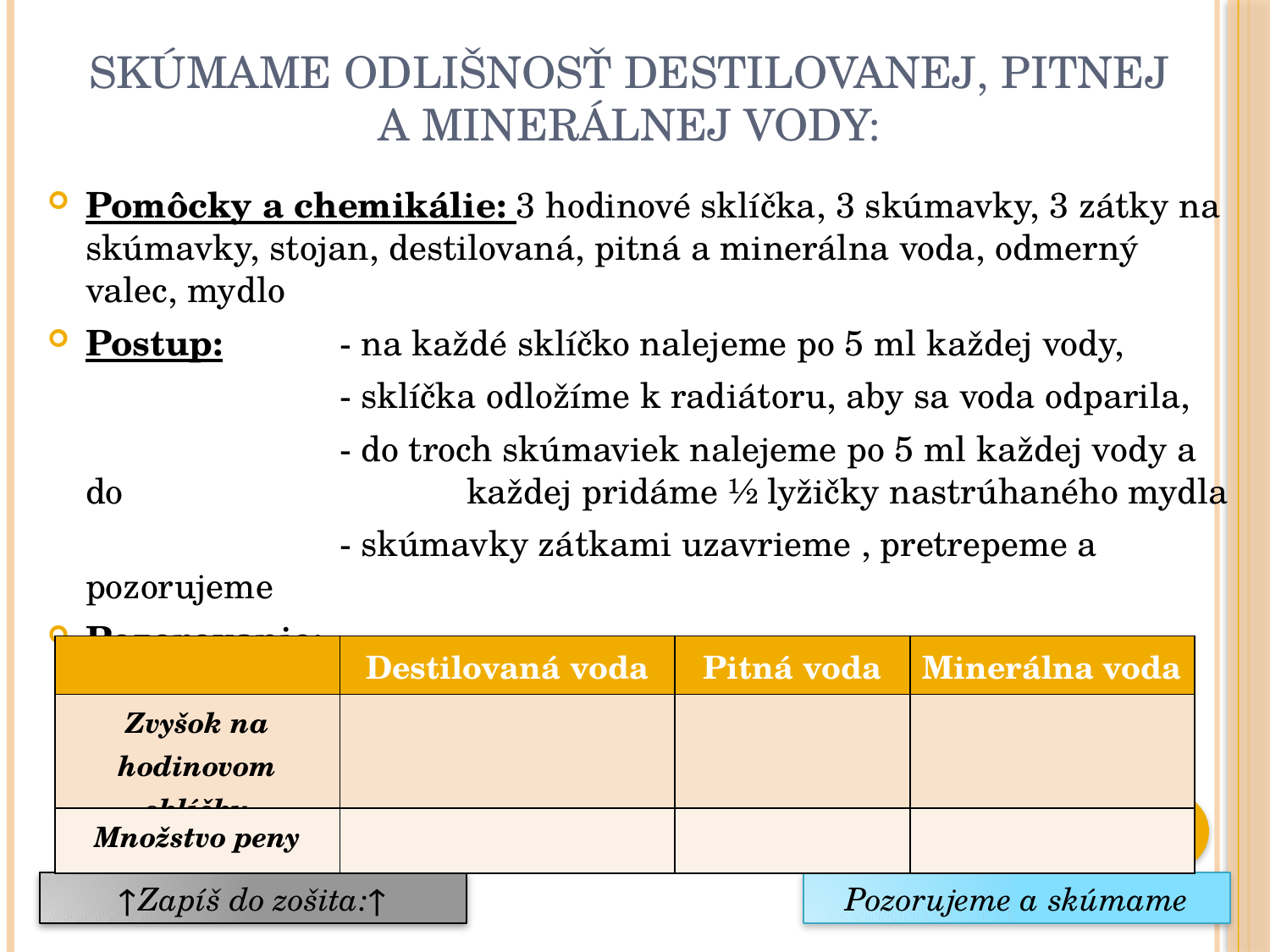

# Skúmame odlišnosť destilovanej, pitnej a minerálnej vody:
Pomôcky a chemikálie: 3 hodinové sklíčka, 3 skúmavky, 3 zátky na skúmavky, stojan, destilovaná, pitná a minerálna voda, odmerný valec, mydlo
Postup:  	- na každé sklíčko nalejeme po 5 ml každej vody,
			- sklíčka odložíme k radiátoru, aby sa voda odparila,
			- do troch skúmaviek nalejeme po 5 ml každej vody a do 			každej pridáme ½ lyžičky nastrúhaného mydla
			- skúmavky zátkami uzavrieme , pretrepeme a pozorujeme
Pozorovanie:

|  | Destilovaná voda | Pitná voda | Minerálna voda |
| --- | --- | --- | --- |
| Zvyšok na hodinovom sklíčku |  |  |  |
| Množstvo peny |  |  |  |
↑Zapíš do zošita:↑
Pozorujeme a skúmame